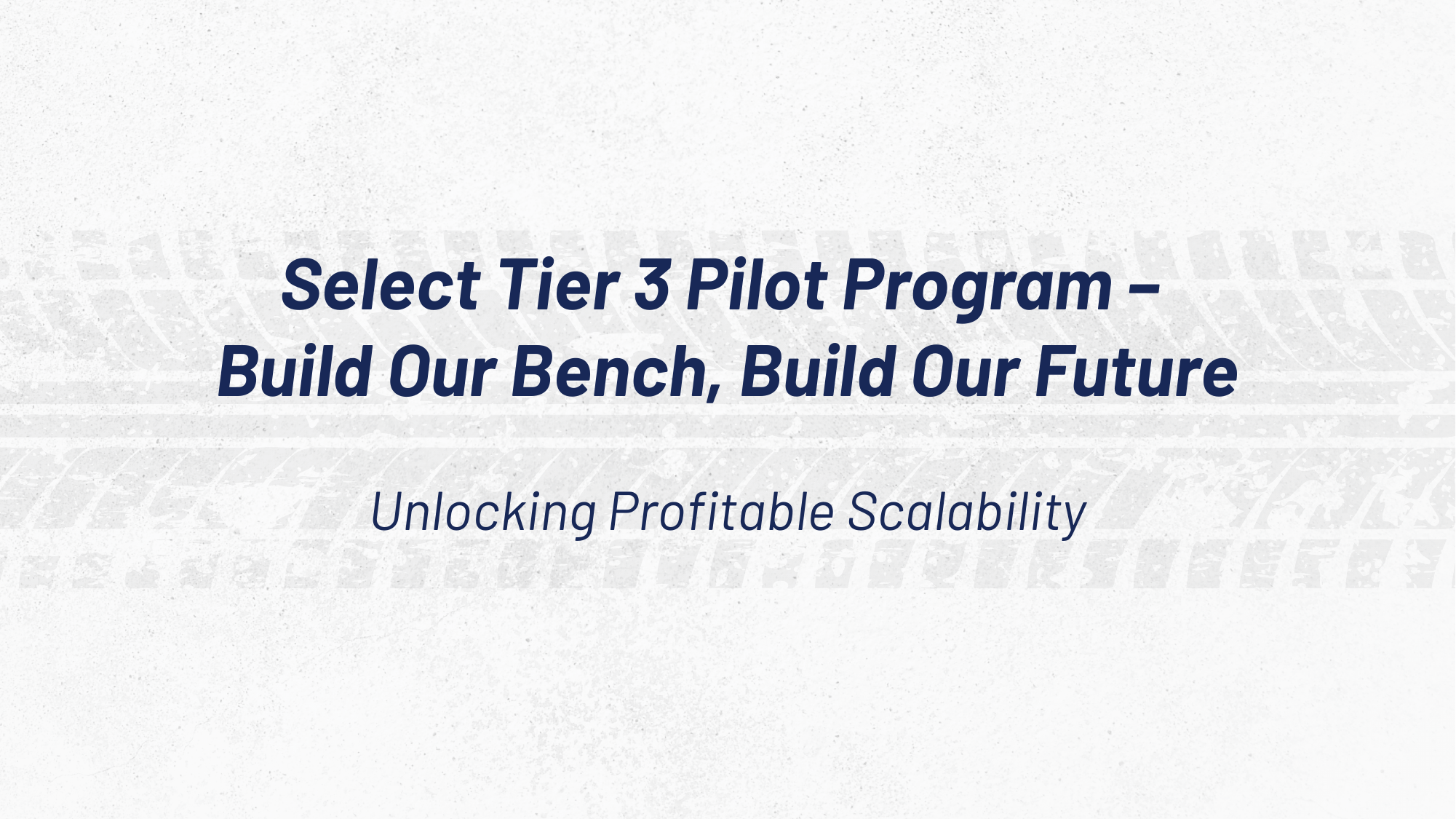

Select Tier 3 Pilot Program – ​
Build Our Bench, Build Our Future​
Unlocking Profitable Scalability​